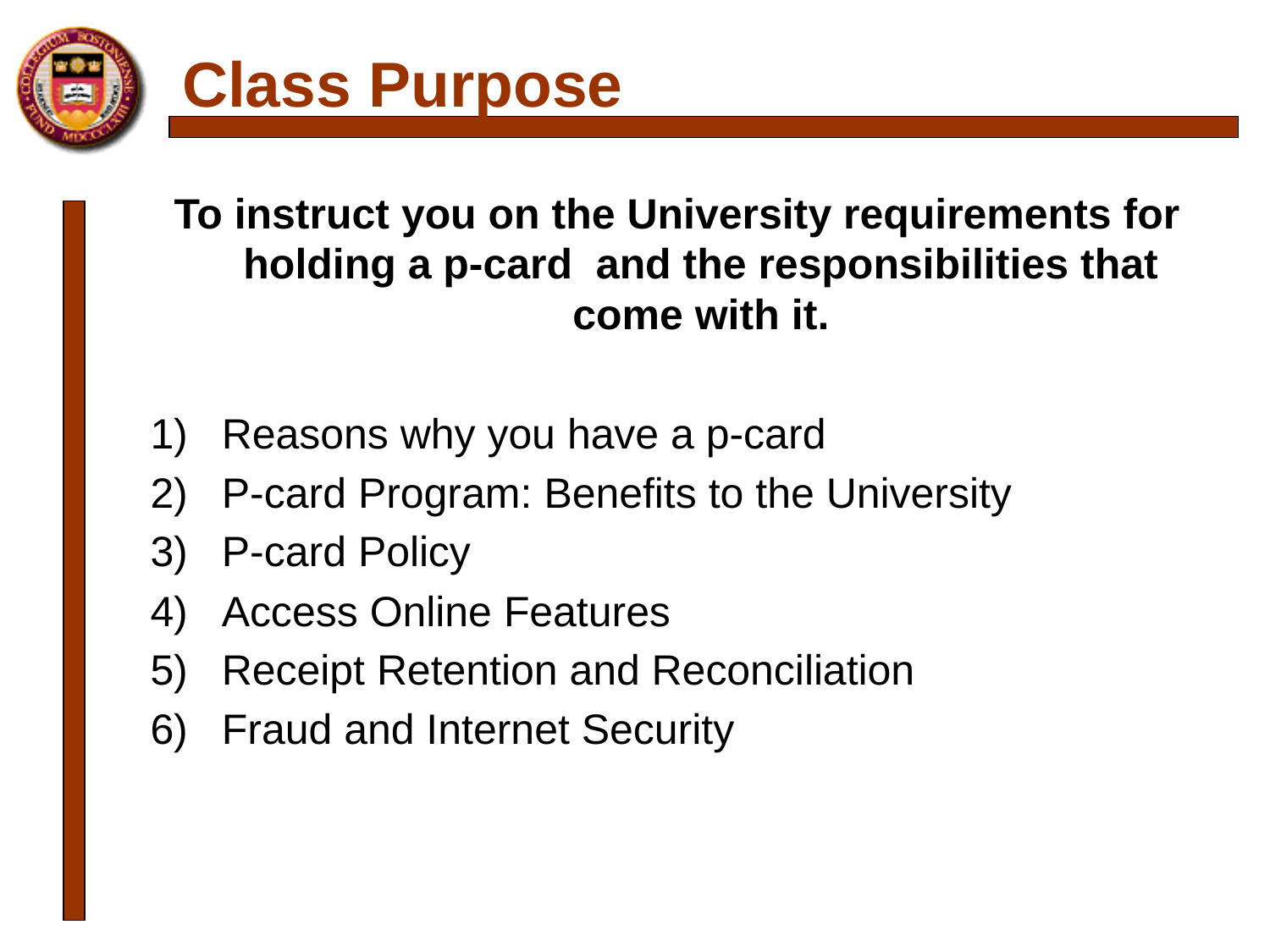

# Class Purpose
To instruct you on the University requirements for holding a p-card  and the responsibilities that come with it.

Reasons why you have a p-card
P-card Program: Benefits to the University
P-card Policy
Access Online Features
Receipt Retention and Reconciliation
Fraud and Internet Security